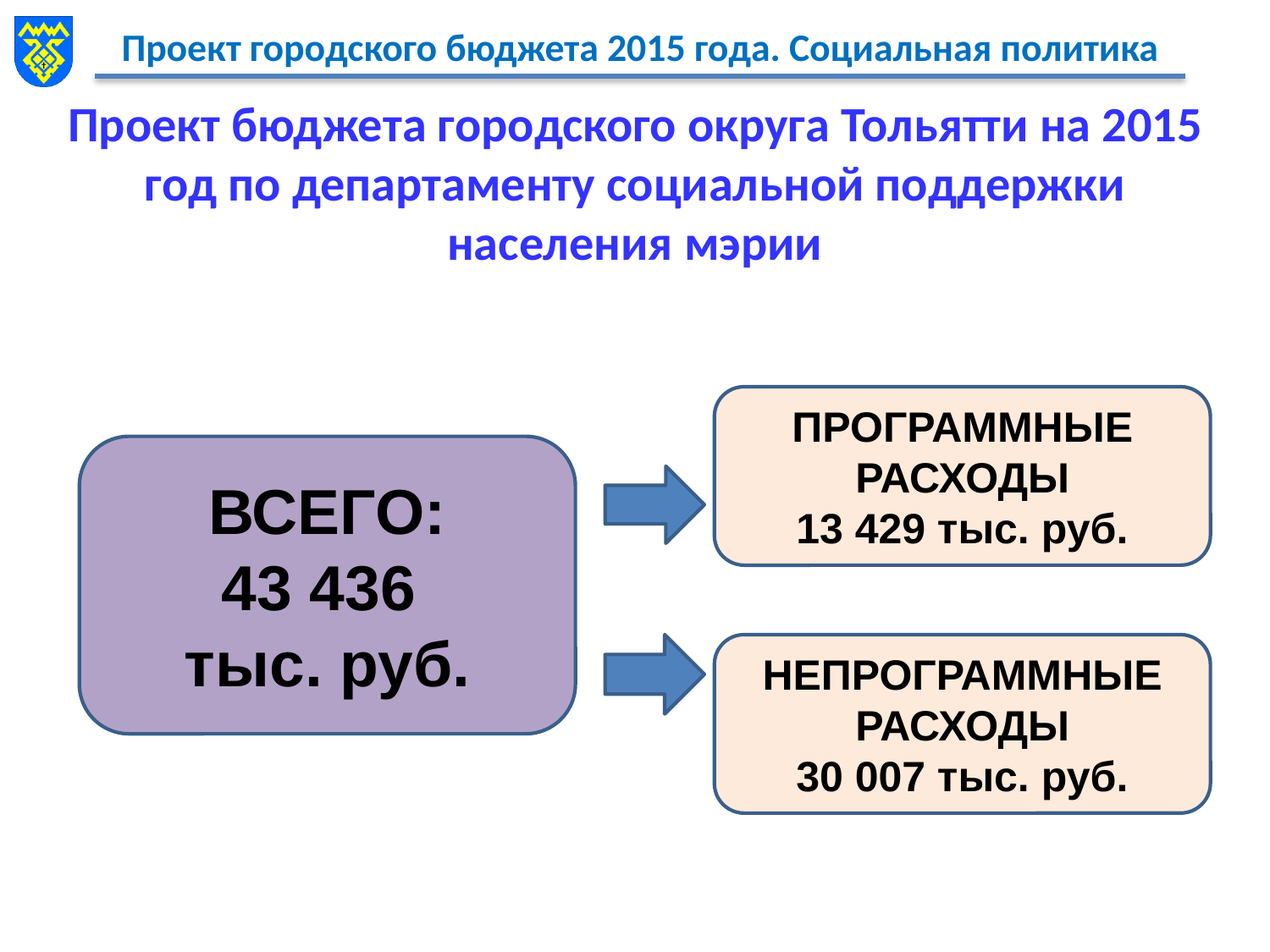

# Проект бюджета городского округа Тольятти на 2015 год по департаменту социальной поддержки населения мэрии
ПРОГРАММНЫЕ РАСХОДЫ
13 429 тыс. руб.
ВСЕГО:
43 436
тыс. руб.

НЕПРОГРАММНЫЕ РАСХОДЫ
30 007 тыс. руб.